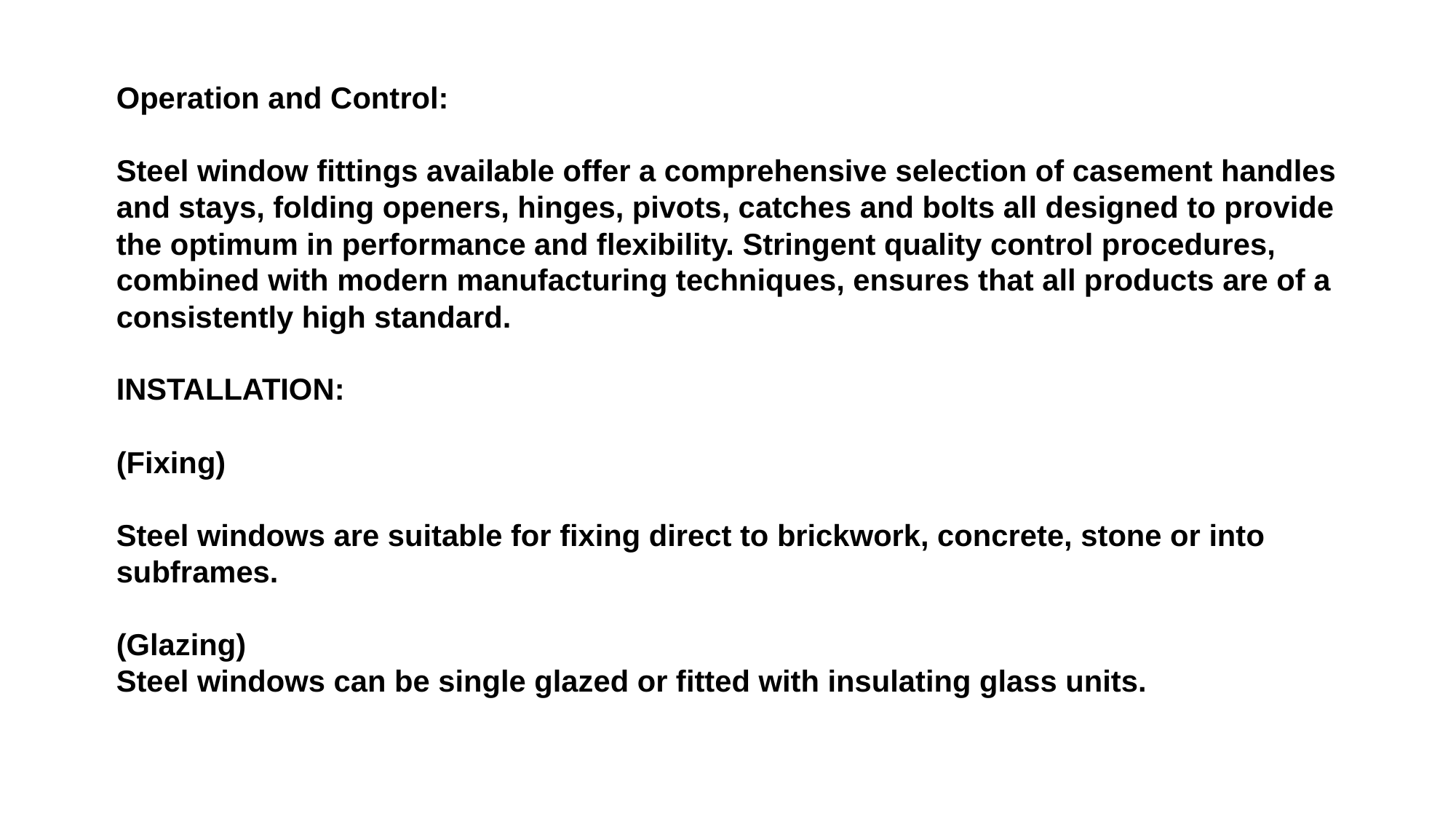

Operation and Control:
Steel window fittings available offer a comprehensive selection of casement handles and stays, folding openers, hinges, pivots, catches and bolts all designed to provide the optimum in performance and flexibility. Stringent quality control procedures, combined with modern manufacturing techniques, ensures that all products are of a consistently high standard.
INSTALLATION:
(Fixing)
Steel windows are suitable for fixing direct to brickwork, concrete, stone or into subframes.
(Glazing)
Steel windows can be single glazed or fitted with insulating glass units.